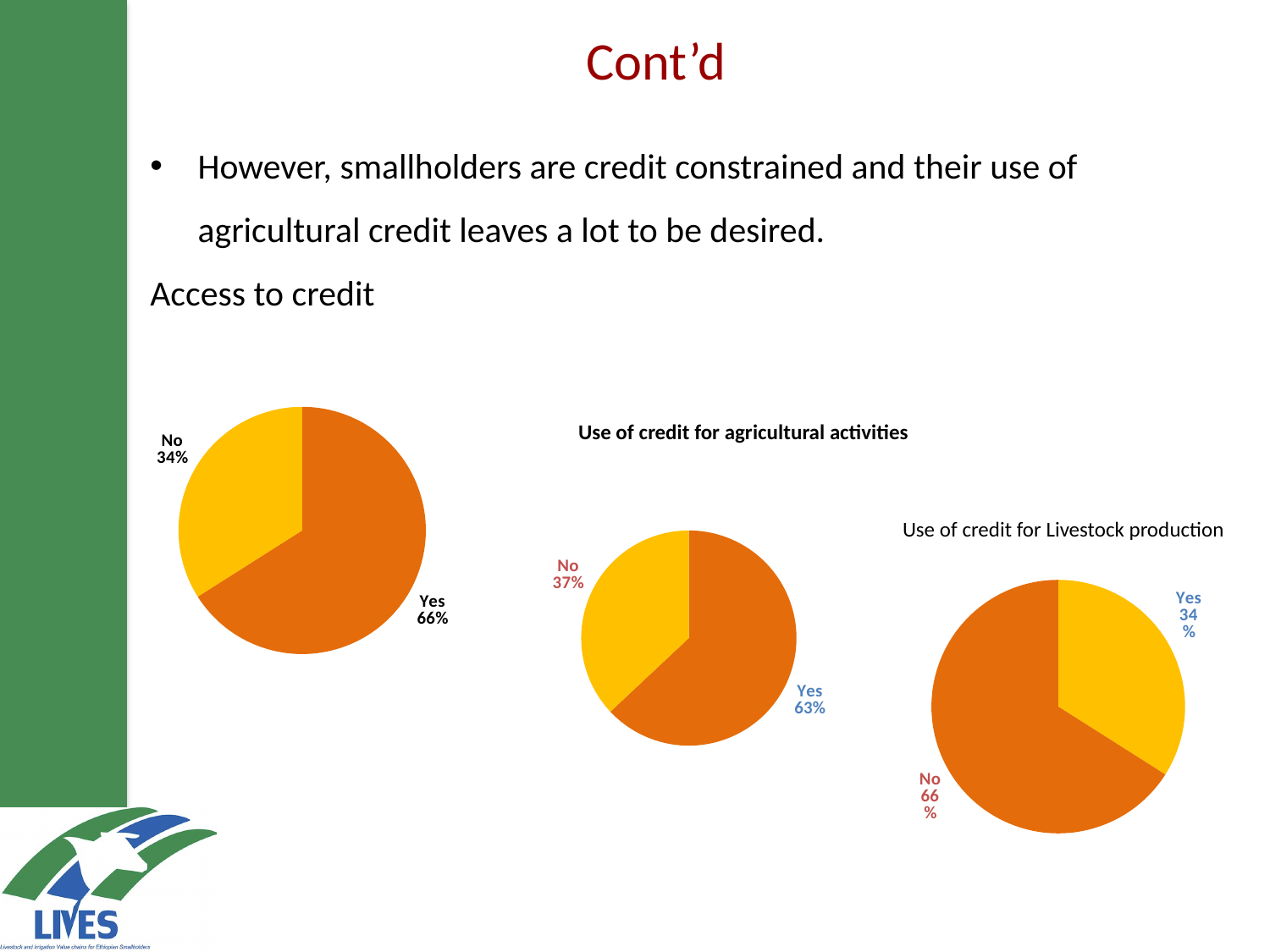

Cont’d
However, smallholders are credit constrained and their use of agricultural credit leaves a lot to be desired.
Access to credit

### Chart

| Category |  |
|---|---|
| Yes | 0.66 |
| No | 0.33999999999999997 |
Use of credit for agricultural activities

### Chart

| Category |  |
|---|---|
| Yes | 0.63 |
| No | 0.37 |
Use of credit for Livestock production

### Chart

| Category |  |
|---|---|
| Yes | 0.34 |
| No | 0.6599999999999999 |